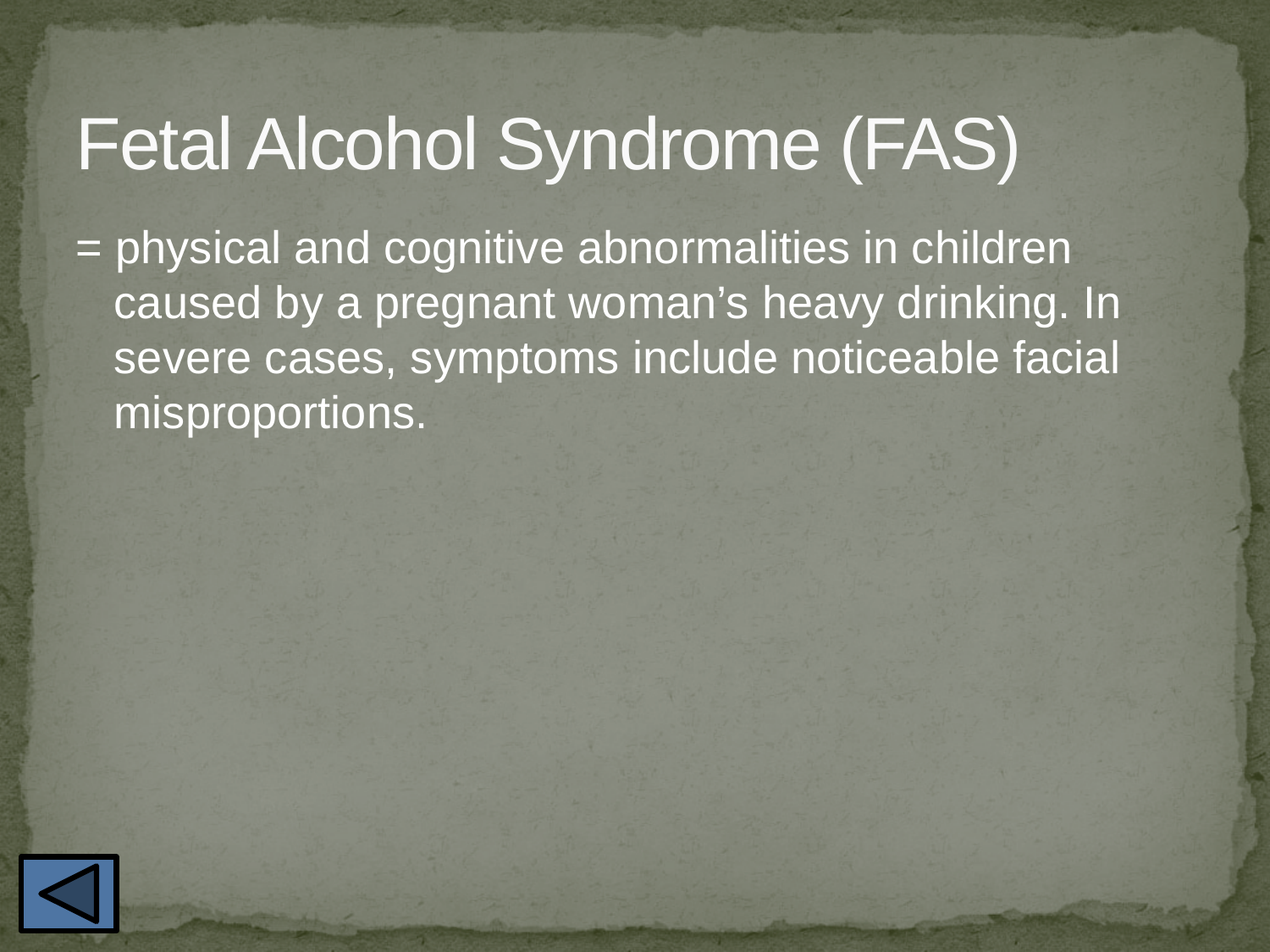

# Fetal Alcohol Syndrome (FAS)
= physical and cognitive abnormalities in children caused by a pregnant woman’s heavy drinking. In severe cases, symptoms include noticeable facial misproportions.